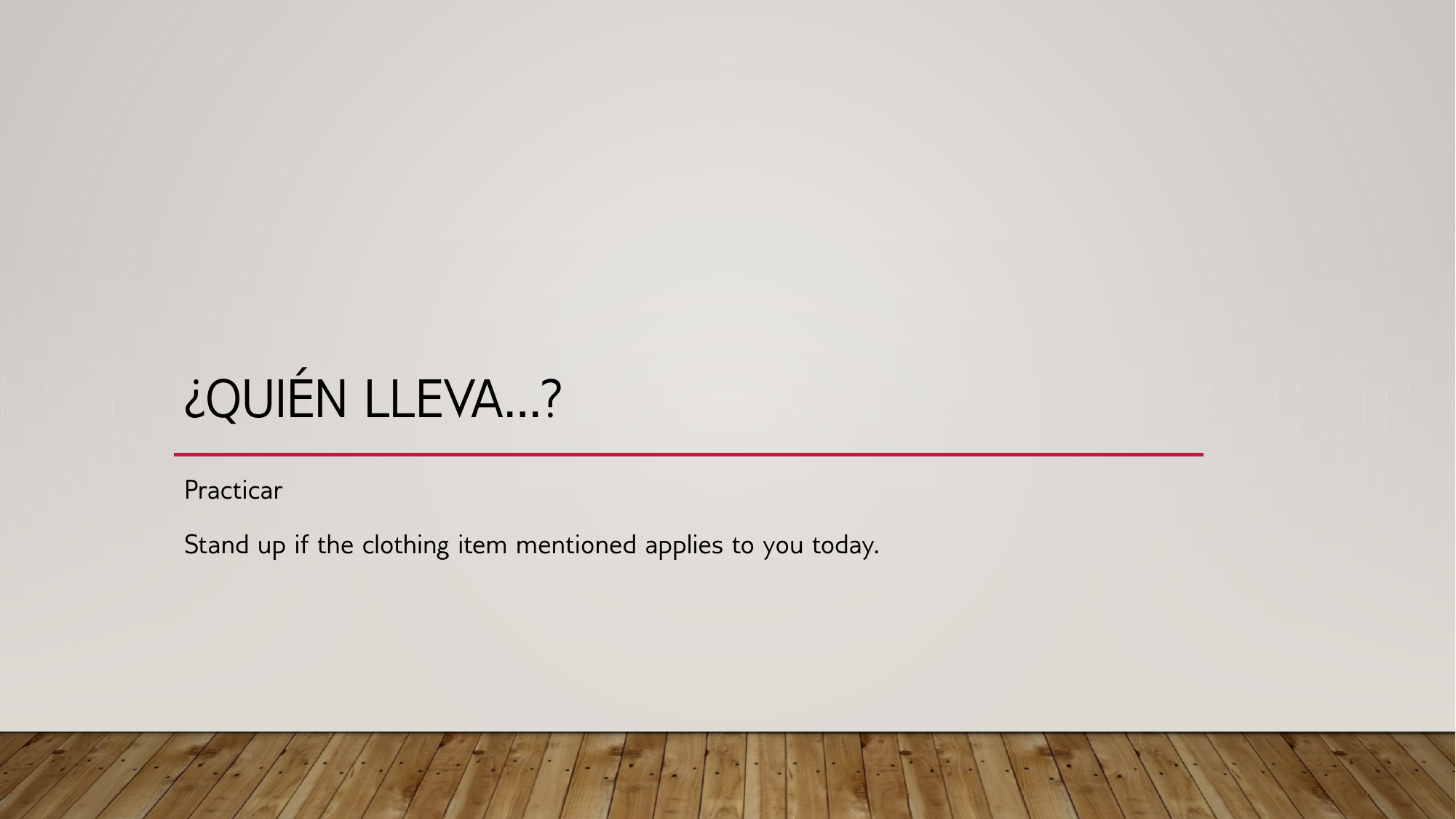

# ¿QuiéN lleva…?
Practicar
Stand up if the clothing item mentioned applies to you today.